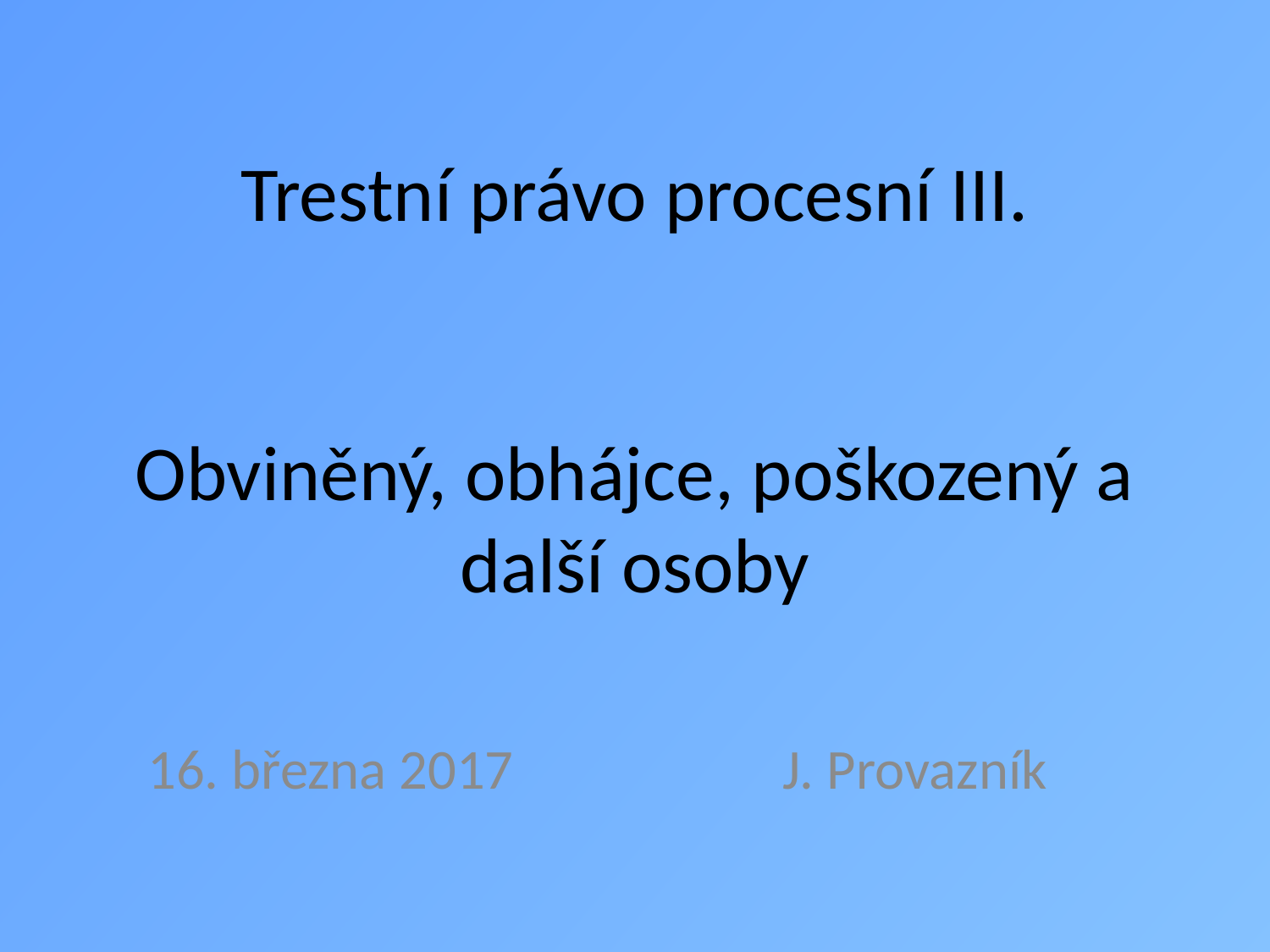

# Trestní právo procesní III. Obviněný, obhájce, poškozený a další osoby
16. března 2017 			J. Provazník